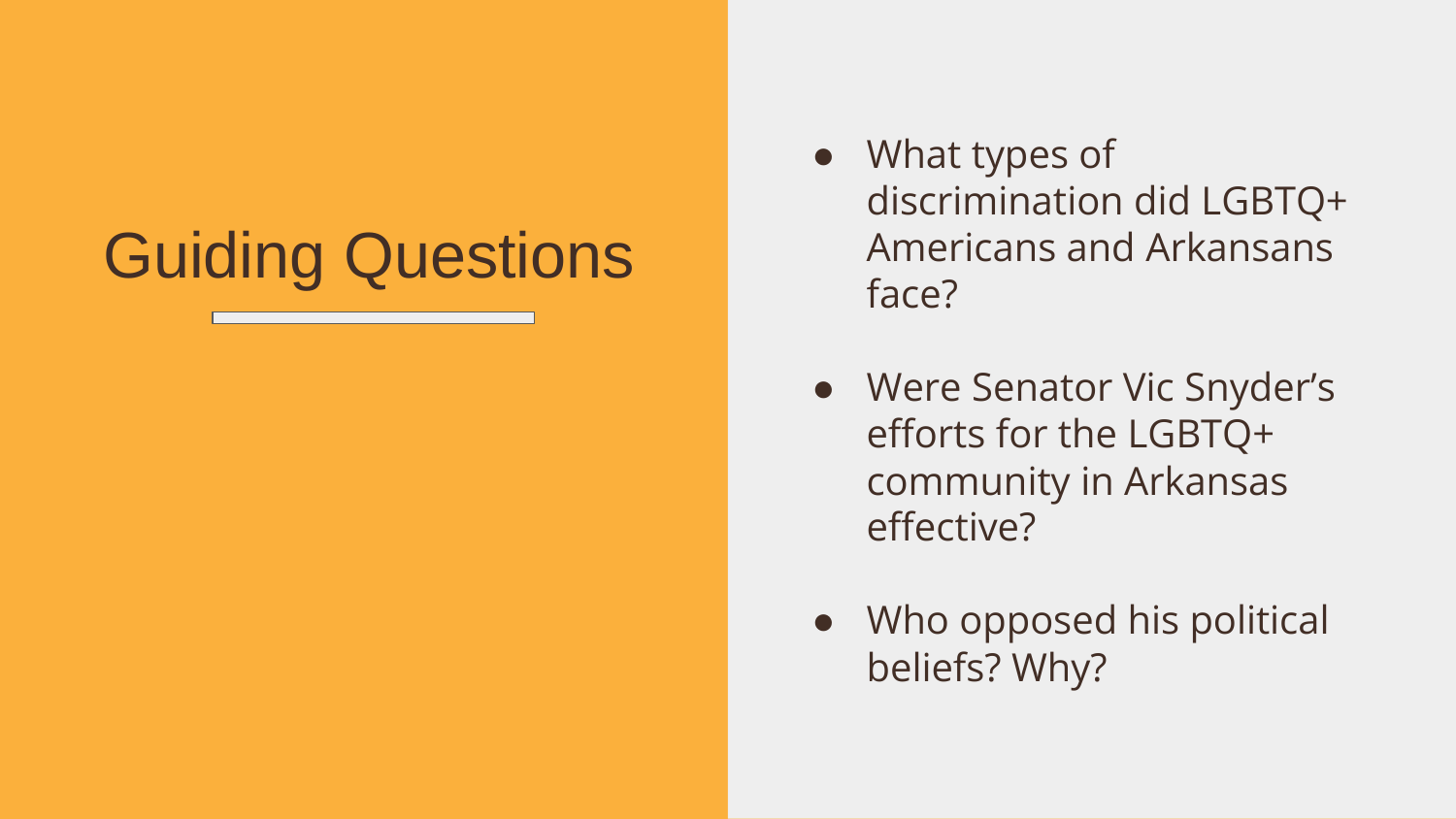

What types of discrimination did LGBTQ+ Americans and Arkansans face?

Were Senator Vic Snyder’s efforts for the LGBTQ+ community in Arkansas effective?

Who opposed his political beliefs? Why?
Guiding Questions